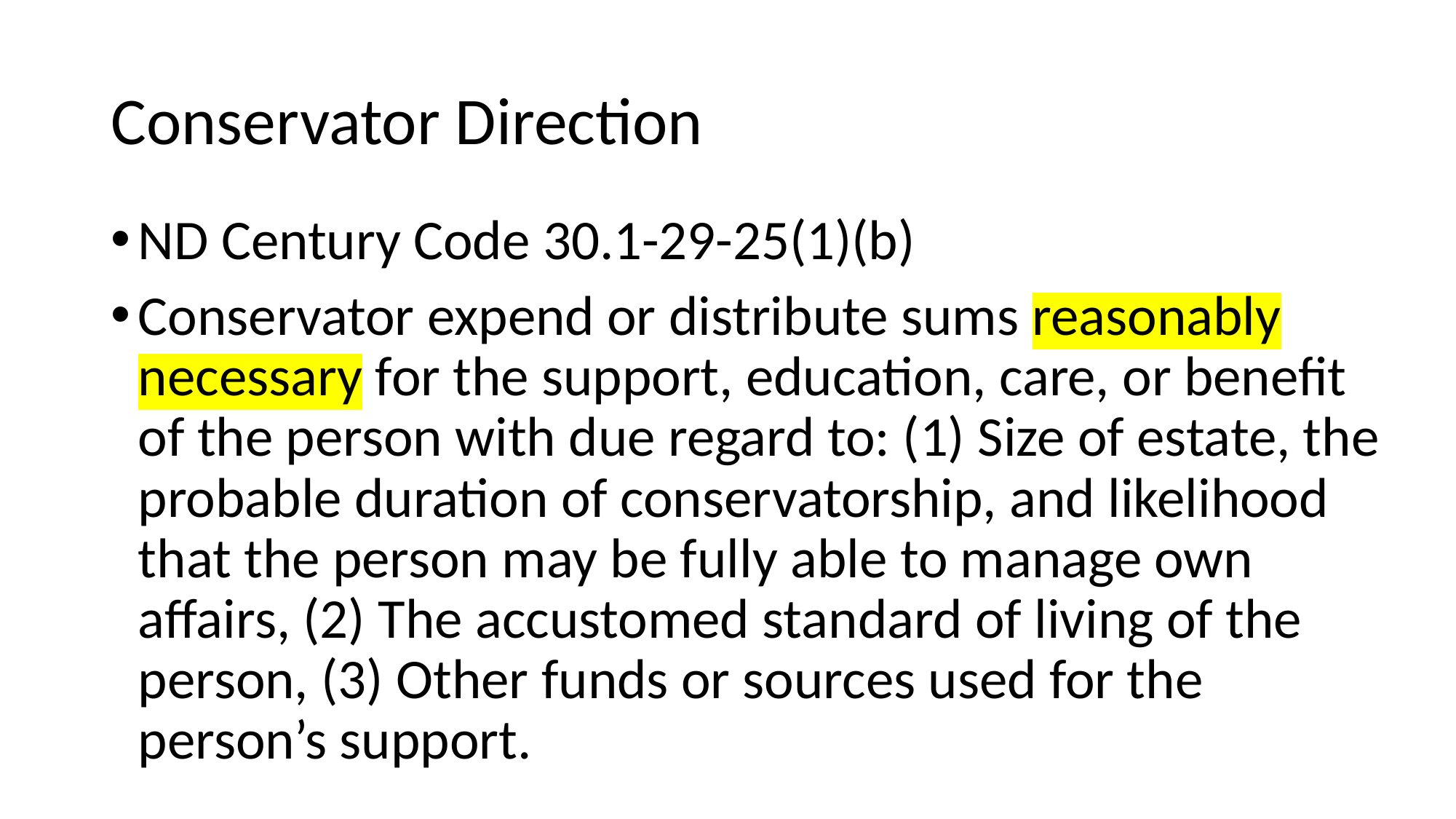

# Conservator Direction
ND Century Code 30.1-29-25(1)(b)
Conservator expend or distribute sums reasonably necessary for the support, education, care, or benefit of the person with due regard to: (1) Size of estate, the probable duration of conservatorship, and likelihood that the person may be fully able to manage own affairs, (2) The accustomed standard of living of the person, (3) Other funds or sources used for the person’s support.